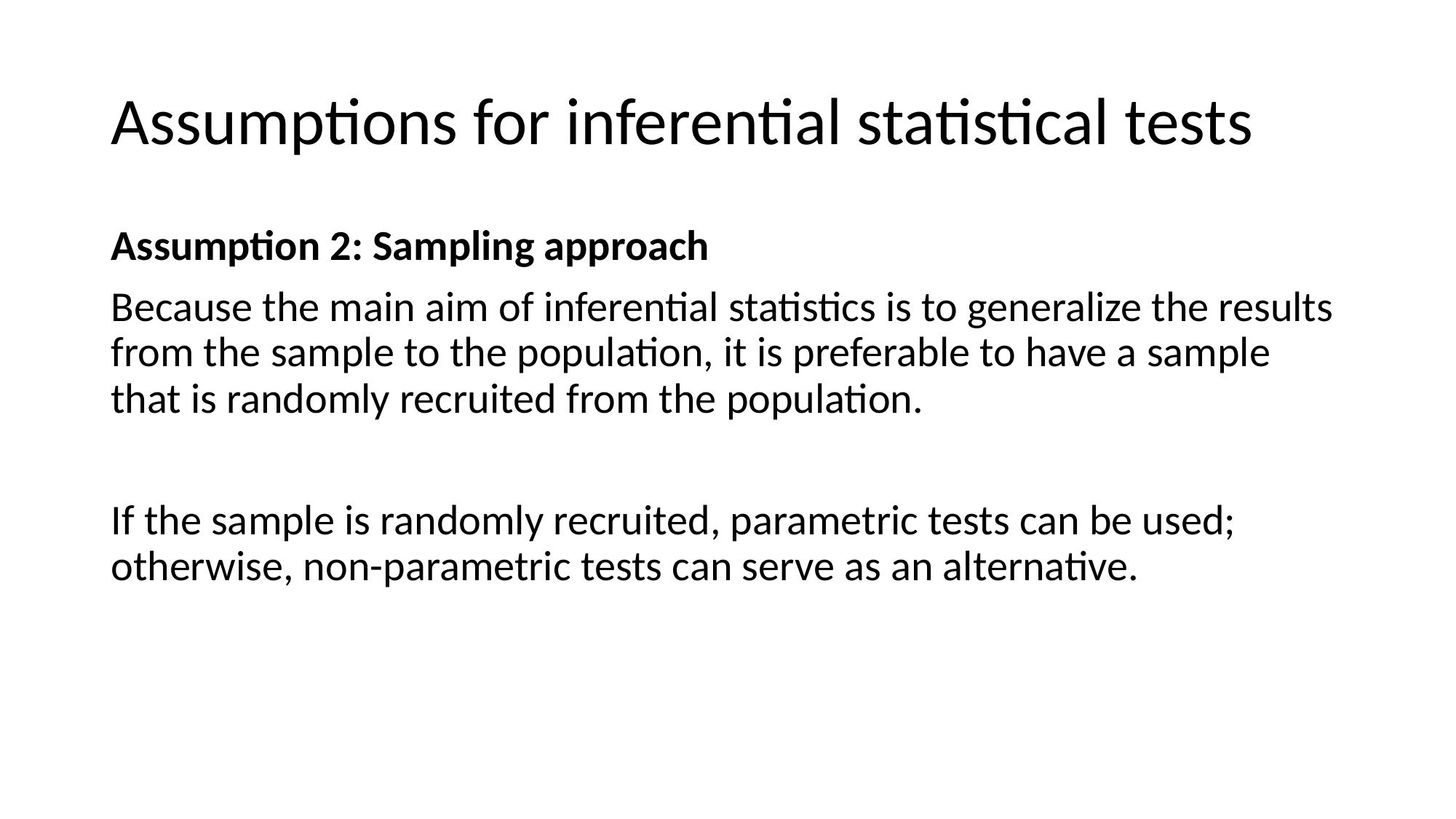

# Assumptions for inferential statistical tests
Assumption 2: Sampling approach
Because the main aim of inferential statistics is to generalize the results from the sample to the population, it is preferable to have a sample that is randomly recruited from the population.

If the sample is randomly recruited, parametric tests can be used; otherwise, non-parametric tests can serve as an alternative.